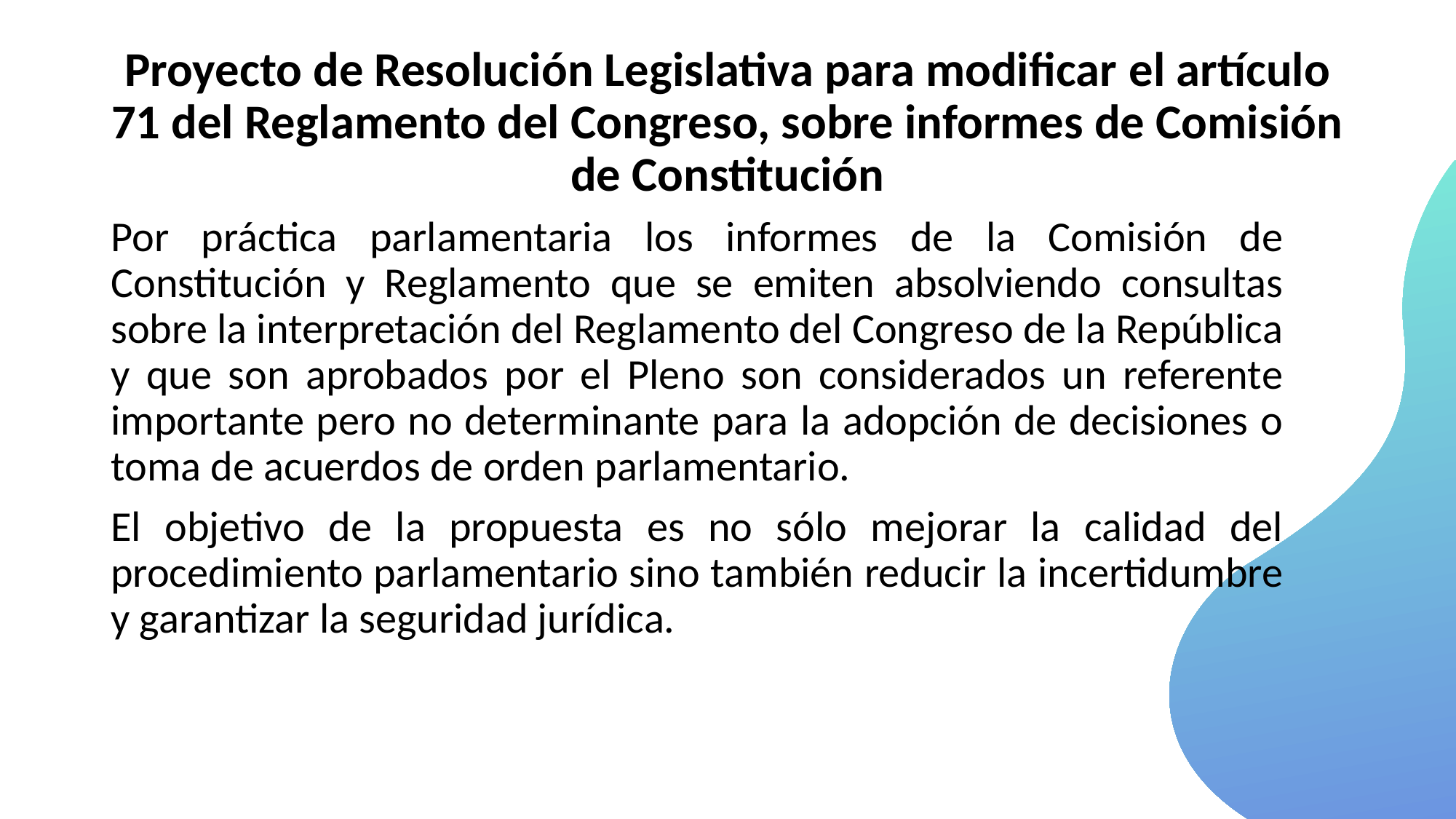

# Proyecto de Resolución Legislativa para modificar el artículo 71 del Reglamento del Congreso, sobre informes de Comisión de Constitución

Por práctica parlamentaria los informes de la Comisión de Constitución y Reglamento que se emiten absolviendo consultas sobre la interpretación del Reglamento del Congreso de la República y que son aprobados por el Pleno son considerados un referente importante pero no determinante para la adopción de decisiones o toma de acuerdos de orden parlamentario.
El objetivo de la propuesta es no sólo mejorar la calidad del procedimiento parlamentario sino también reducir la incertidumbre y garantizar la seguridad jurídica.